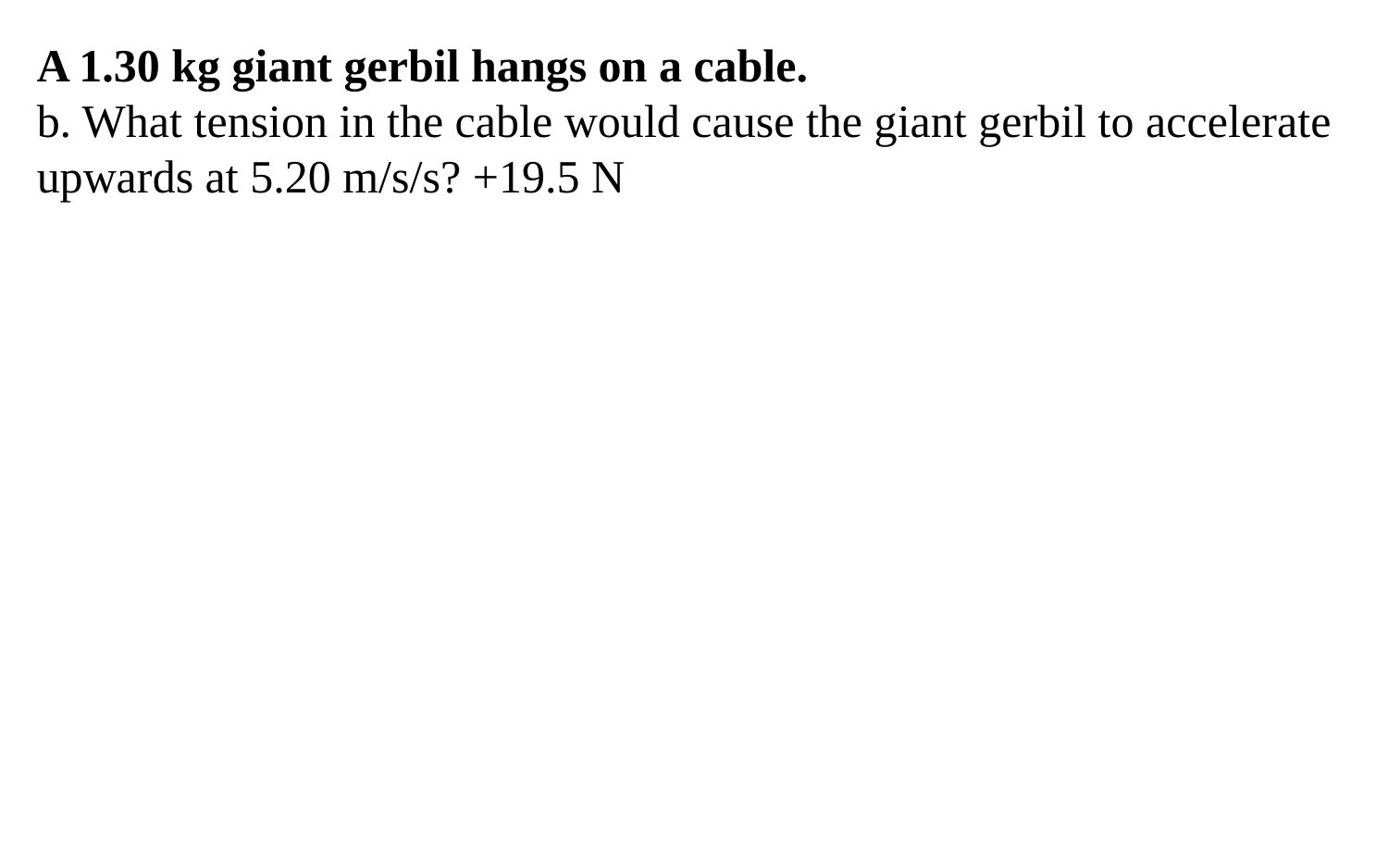

A 1.30 kg giant gerbil hangs on a cable.
b. What tension in the cable would cause the giant gerbil to accelerate upwards at 5.20 m/s/s? +19.5 N